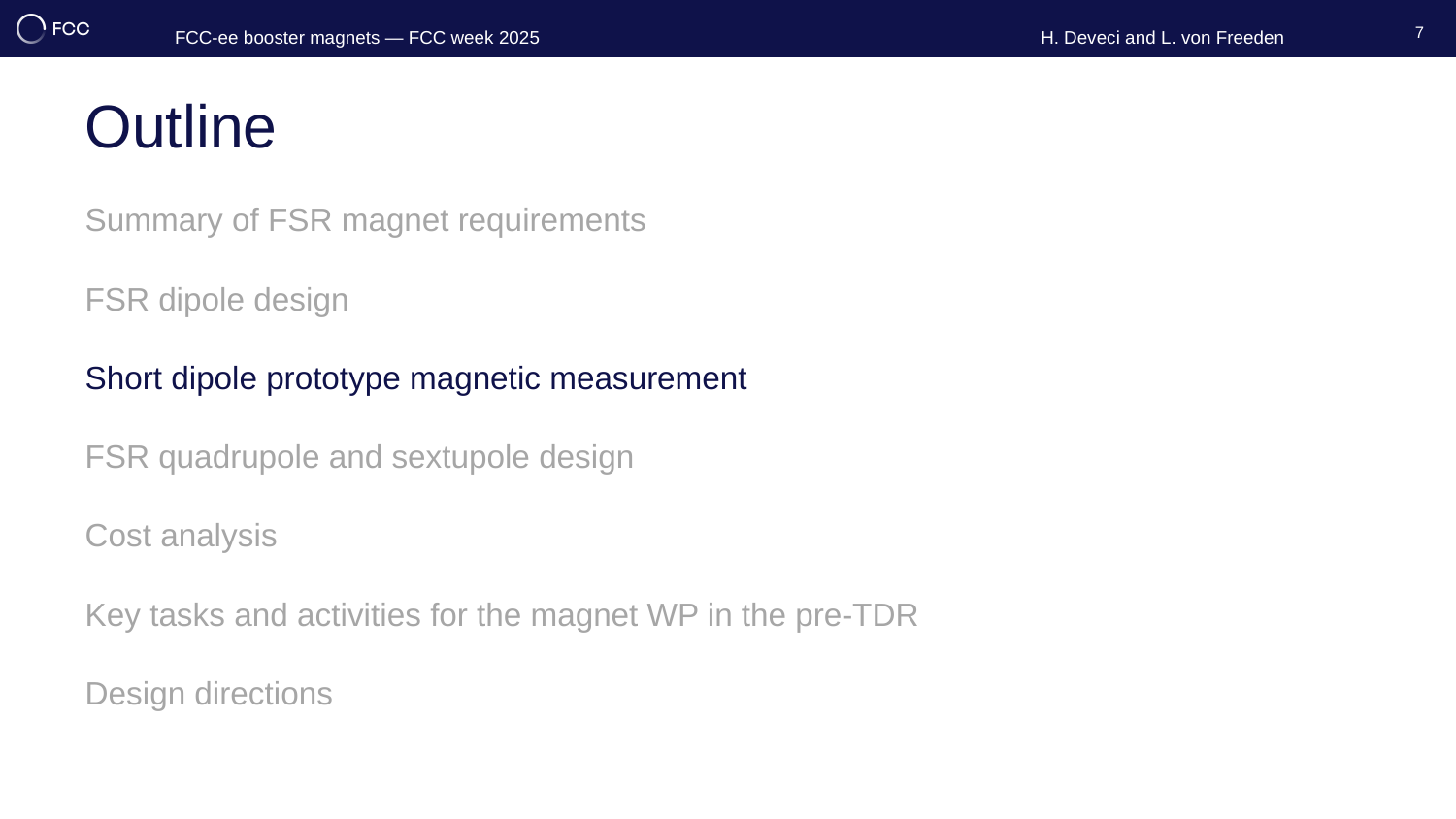

7
FCC-ee booster magnets — FCC week 2025
H. Deveci and L. von Freeden
# Outline
Summary of FSR magnet requirements

FSR dipole design

Short dipole prototype magnetic measurement

FSR quadrupole and sextupole design

Cost analysis

Key tasks and activities for the magnet WP in the pre-TDR

Design directions